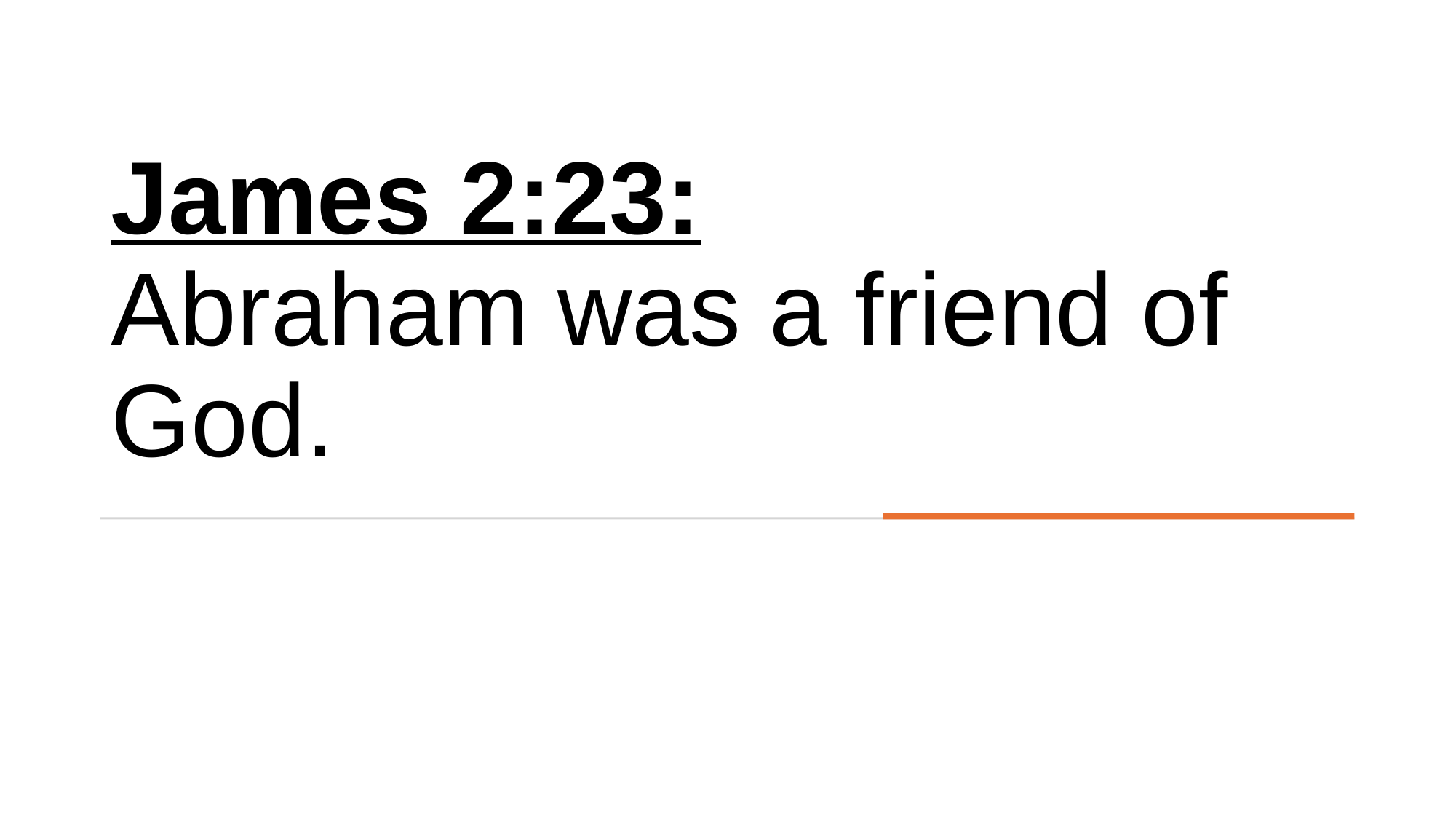

# James 2:23: Abraham was a friend of God.